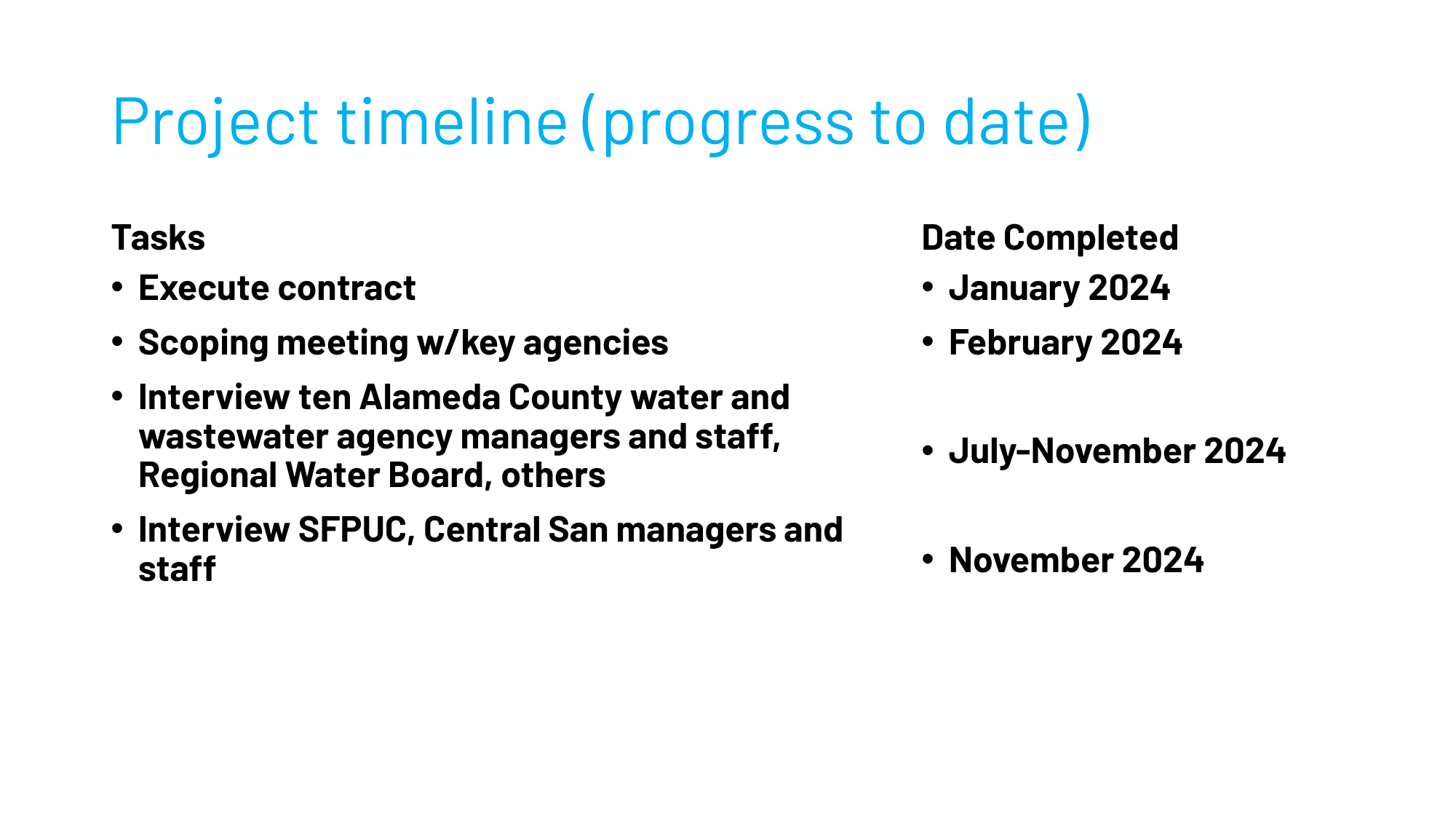

# Project timeline (progress to date)
Tasks
Date Completed
Execute contract
Scoping meeting w/key agencies
Interview ten Alameda County water and wastewater agency managers and staff, Regional Water Board, others
Interview SFPUC, Central San managers and staff
January 2024
February 2024

July-November 2024

November 2024